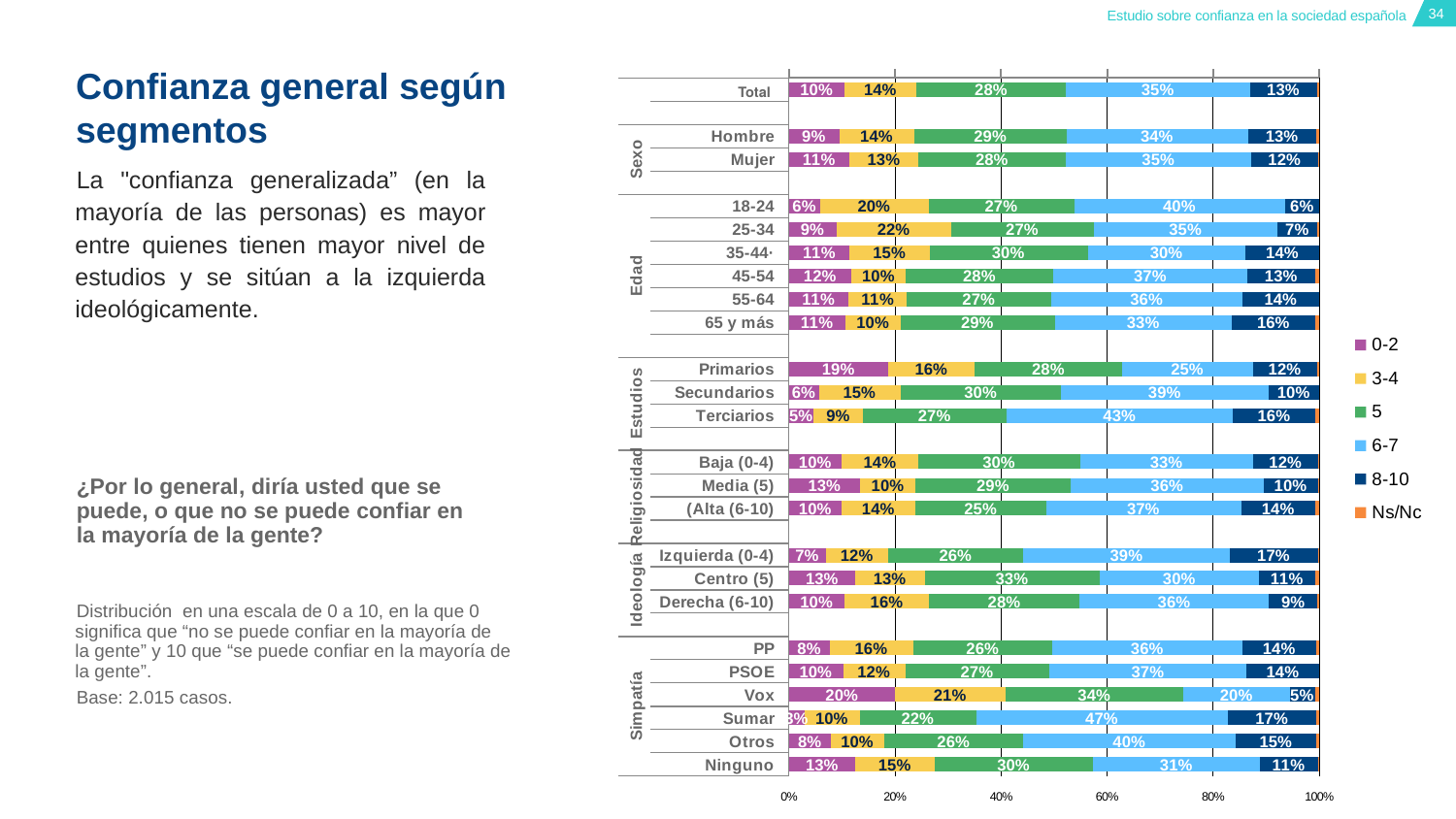

34
# Confianza general según segmentos

### Chart

| Category | 0-2 | 3-4 | 5 | 6-7 | 8-10 | Ns/Nc |
|---|---|---|---|---|---|---|
|  | 0.104715 | 0.13598000000000002 | 0.281886 | 0.346402 | 0.12704700000000002 | 0.0039700000000000004 |
|  | None | None | None | None | None | None |
| Hombre | 0.09489800000000001 | 0.141837 | 0.286735 | 0.341837 | 0.12959199999999998 | 0.005102 |
| Mujer | 0.11401 | 0.130435 | 0.277295 | 0.35072499999999995 | 0.12463800000000001 | 0.002899 |
|  | None | None | None | None | None | None |
| 18-24 | 0.05848 | 0.204678 | 0.274854 | 0.39766100000000004 | 0.064327 | 0.0 |
| 25-34 | 0.08955199999999999 | 0.216418 | 0.268657 | 0.347015 | 0.074627 | 0.003731 |
| 35-44· | 0.114458 | 0.150602 | 0.298193 | 0.298193 | 0.13855399999999998 | 0.0 |
| 45-54 | 0.11779400000000001 | 0.102757 | 0.278195 | 0.36591500000000005 | 0.12782 | 0.0075190000000000005 |
| 55-64 | 0.112717 | 0.109827 | 0.27167600000000003 | 0.36127200000000004 | 0.144509 | 0.0 |
| 65 y más | 0.106212 | 0.104208 | 0.290581 | 0.33466900000000005 | 0.156313 | 0.008016 |
|  | None | None | None | None | None | None |
| Primarios | 0.186951 | 0.163112 | 0.27854500000000004 | 0.24592199999999997 | 0.12170600000000001 | 0.003764 |
| Secundarios | 0.056863000000000004 | 0.152941 | 0.30392199999999997 | 0.390196 | 0.096078 | 0.0 |
| Terciarios | 0.04661 | 0.09322 | 0.269774 | 0.42796599999999996 | 0.155367 | 0.007062000000000001 |
|  | None | None | None | None | None | None |
| Baja (0-4) | 0.09960200000000001 | 0.144422 | 0.304781 | 0.326693 | 0.12251 | 0.001992 |
| Media (5) | 0.134328 | 0.10447800000000002 | 0.292537 | 0.36417900000000003 | 0.101493 | 0.002985 |
| (Alta (6-10) | 0.099099 | 0.13964000000000001 | 0.24624600000000002 | 0.367868 | 0.13964000000000001 | 0.007508 |
|  | None | None | None | None | None | None |
| Izquierda (0-4) | 0.069588 | 0.11726800000000001 | 0.255155 | 0.389175 | 0.166237 | 0.002577 |
| Centro (5) | 0.125 | 0.130597 | 0.33022399999999996 | 0.300373 | 0.106343 | 0.007463 |
| Derecha (6-10) | 0.104811 | 0.159794 | 0.283505 | 0.357388 | 0.09106500000000001 | 0.0034360000000000003 |
|  | None | None | None | None | None | None |
| PP | 0.077 | 0.157 | 0.263 | 0.358 | 0.139 | 0.007 |
| PSOE | 0.102 | 0.117 | 0.272 | 0.372 | 0.137 | None |
| Vox | 0.2 | 0.208 | 0.336 | 0.2 | 0.048 | 0.008 |
| Sumar | 0.029 | 0.104 | 0.22 | 0.474 | 0.168 | 0.006 |
| Otros | 0.079 | 0.1 | 0.263 | 0.4 | 0.153 | 0.005 |
| Ninguno | 0.125 | 0.149 | 0.3 | 0.314 | 0.109 | 0.003 |
Total
La "confianza generalizada” (en la mayoría de las personas) es mayor entre quienes tienen mayor nivel de estudios y se sitúan a la izquierda ideológicamente.
¿Por lo general, diría usted que se puede, o que no se puede confiar en la mayoría de la gente?
Distribución  en una escala de 0 a 10, en la que 0 significa que “no se puede confiar en la mayoría de la gente” y 10 que “se puede confiar en la mayoría de la gente”.
Base: 2.015 casos.